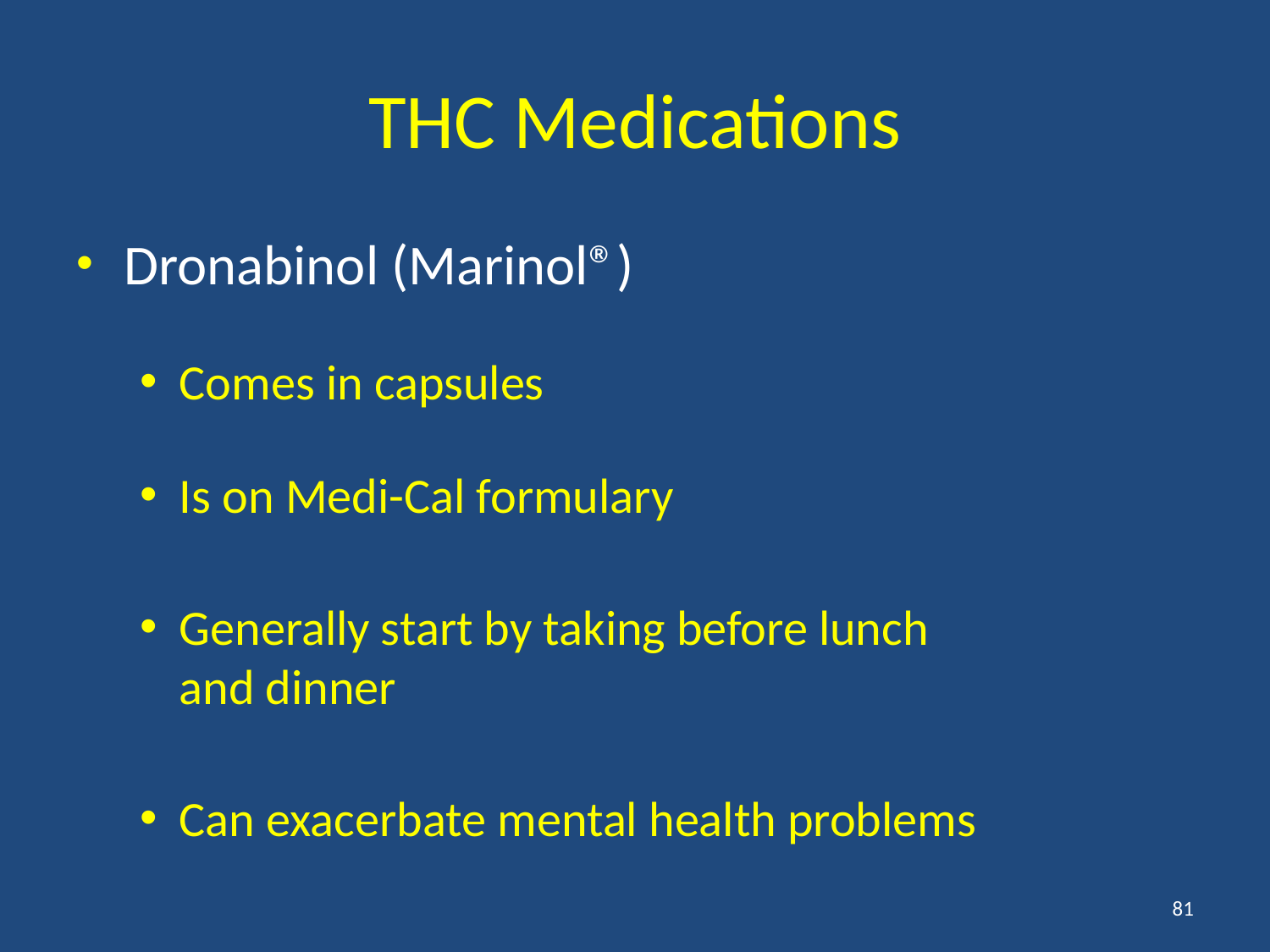

# THC Medications
Dronabinol (Marinol®)

Comes in capsules

Is on Medi-Cal formulary

Generally start by taking before lunch
and dinner

Can exacerbate mental health problems

81